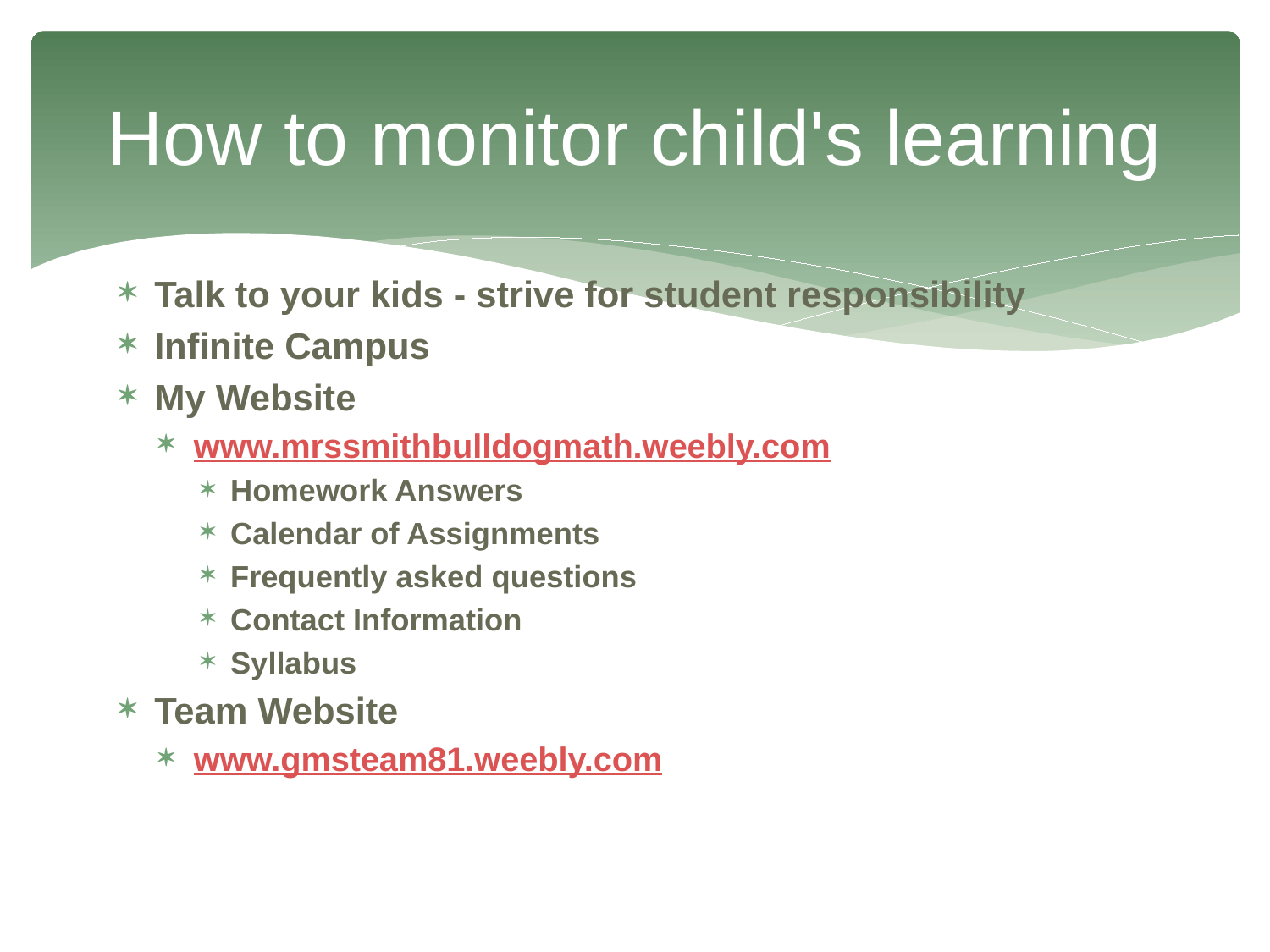

# How to monitor child's learning
Talk to your kids - strive for student responsibility
Infinite Campus
My Website
www.mrssmithbulldogmath.weebly.com
Homework Answers
Calendar of Assignments
Frequently asked questions
Contact Information
Syllabus
Team Website
www.gmsteam81.weebly.com